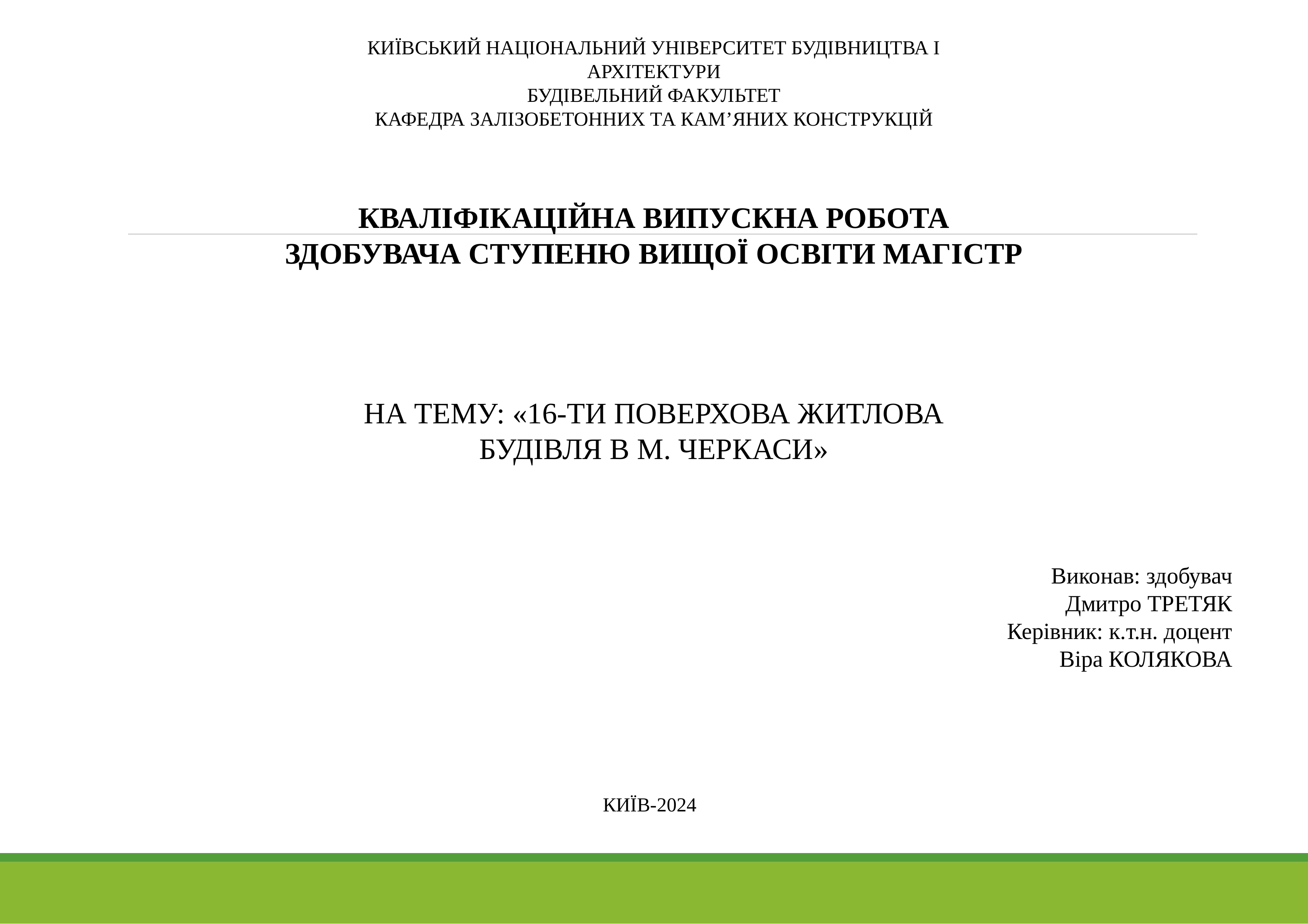

КИЇВСЬКИЙ НАЦІОНАЛЬНИЙ УНІВЕРСИТЕТ БУДІВНИЦТВА І АРХІТЕКТУРИ
БУДІВЕЛЬНИЙ ФАКУЛЬТЕТ
КАФЕДРА ЗАЛІЗОБЕТОННИХ ТА КАМ’ЯНИХ КОНСТРУКЦІЙ

КВАЛІФІКАЦІЙНА ВИПУСКНА РОБОТА
ЗДОБУВАЧА СТУПЕНЮ ВИЩОЇ ОСВІТИ МАГІСТР
НА ТЕМУ: «16-ТИ ПОВЕРХОВА ЖИТЛОВА БУДІВЛЯ В М. ЧЕРКАСИ»
Виконав: здобувач
Дмитро ТРЕТЯК
Керівник: к.т.н. доцент
Віра КОЛЯКОВА
КИЇВ-2024